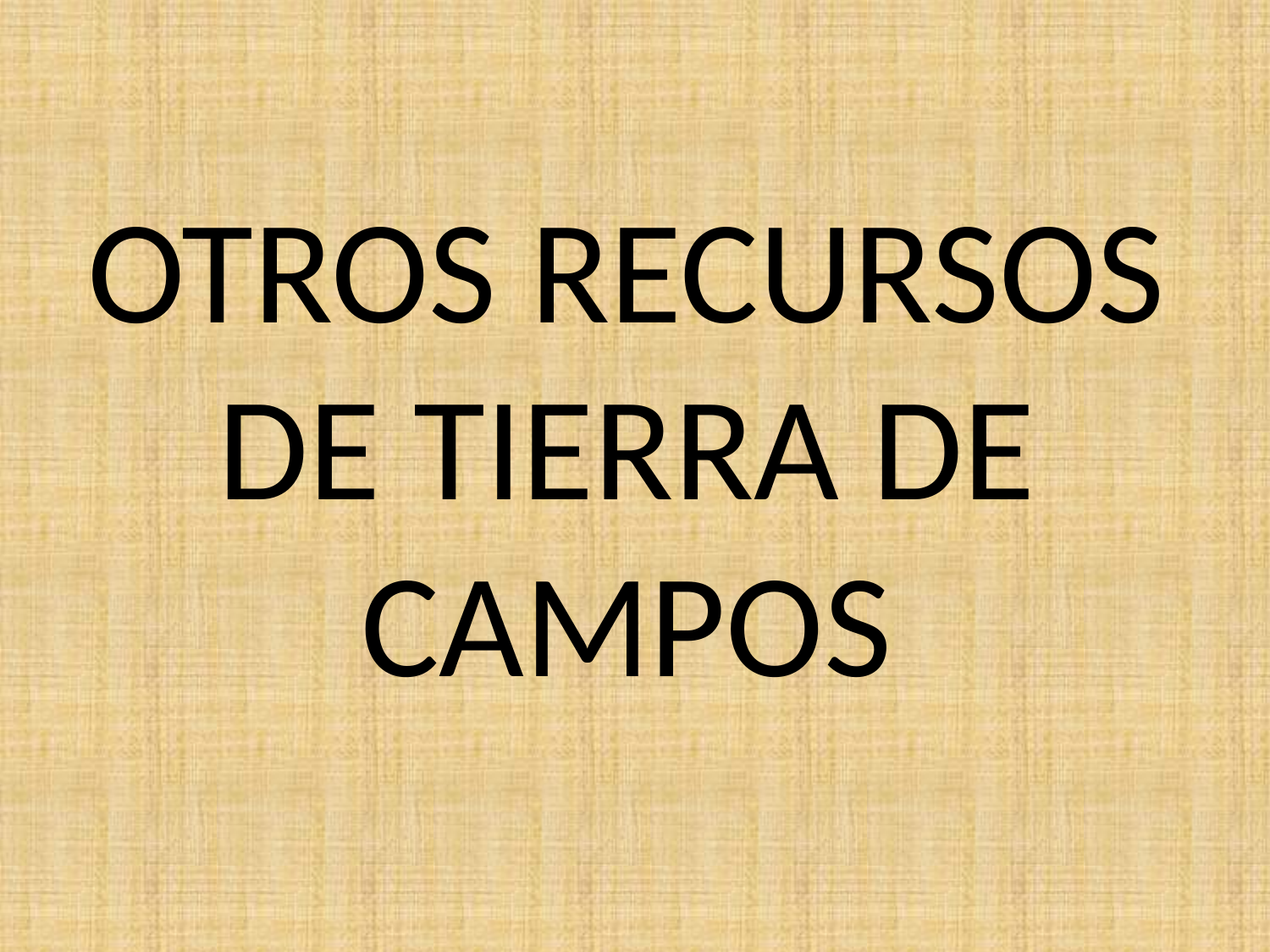

# OTROS RECURSOS DE TIERRA DE CAMPOS